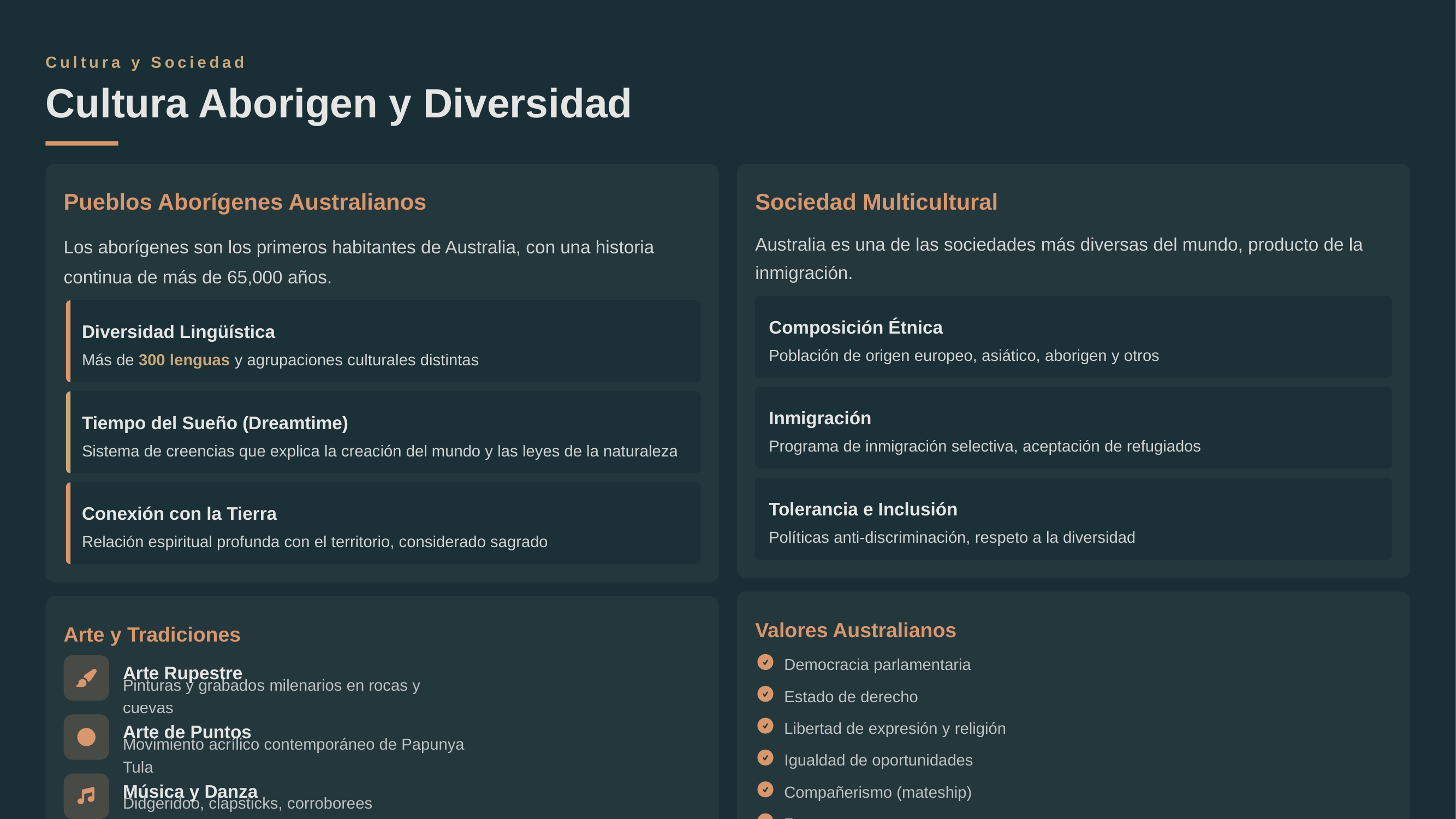

Cultura y Sociedad
Cultura Aborigen y Diversidad

Pueblos Aborígenes Australianos
Sociedad Multicultural
Los aborígenes son los primeros habitantes de Australia, con una historia continua de más de 65,000 años.
Australia es una de las sociedades más diversas del mundo, producto de la inmigración.

Composición Étnica
Diversidad Lingüística
Población de origen europeo, asiático, aborigen y otros
Más de 300 lenguas y agrupaciones culturales distintas

Inmigración
Tiempo del Sueño (Dreamtime)
Programa de inmigración selectiva, aceptación de refugiados
Sistema de creencias que explica la creación del mundo y las leyes de la naturaleza

Tolerancia e Inclusión
Conexión con la Tierra
Políticas anti-discriminación, respeto a la diversidad
Relación espiritual profunda con el territorio, considerado sagrado

Valores Australianos
Arte y Tradiciones
Democracia parlamentaria

Arte Rupestre

Pinturas y grabados milenarios en rocas y cuevas
Estado de derecho

Arte de Puntos
Libertad de expresión y religión

Movimiento acrílico contemporáneo de Papunya Tula
Igualdad de oportunidades

Música y Danza
Compañerismo (mateship)

Didgeridoo, clapsticks, corroborees (ceremonias)
Respeto mutuo

Tradición Oral

Historias transmitidas por generaciones durante milenios

Dato Demográfico

El 43.9% de la población profesa el cristianismo, mientras que el 38.9% declara no tener religión.